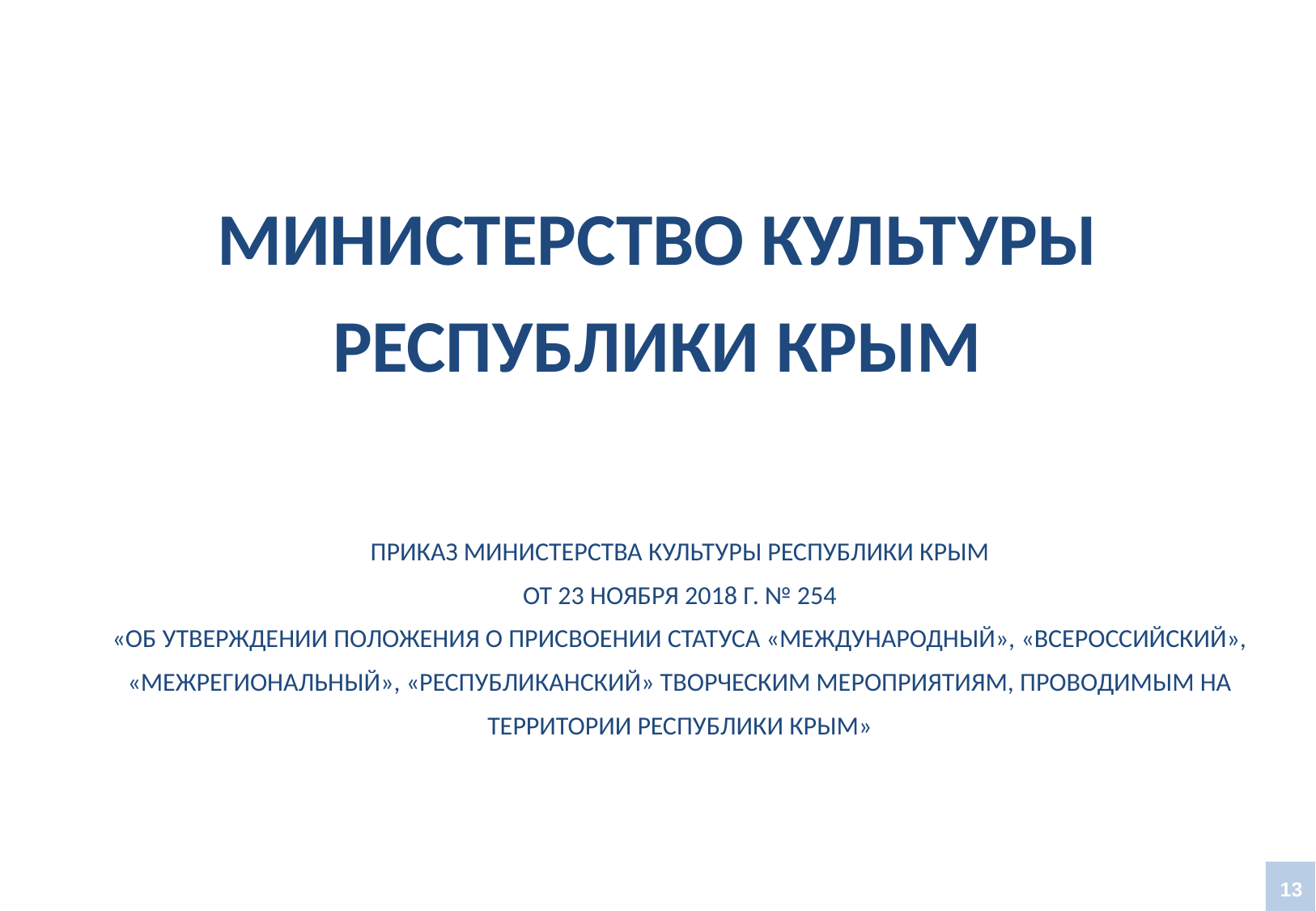

# МИНИСТЕРСТВО КУЛЬТУРЫ РЕСПУБЛИКИ КРЫМ
ПРИКАЗ МИНИСТЕРСТВА КУЛЬТУРЫ РЕСПУБЛИКИ КРЫМ
ОТ 23 НОЯБРЯ 2018 Г. № 254
«ОБ УТВЕРЖДЕНИИ ПОЛОЖЕНИЯ О ПРИСВОЕНИИ СТАТУСА «МЕЖДУНАРОДНЫЙ», «ВСЕРОССИЙСКИЙ», «МЕЖРЕГИОНАЛЬНЫЙ», «РЕСПУБЛИКАНСКИЙ» ТВОРЧЕСКИМ МЕРОПРИЯТИЯМ, ПРОВОДИМЫМ НА ТЕРРИТОРИИ РЕСПУБЛИКИ КРЫМ»

13